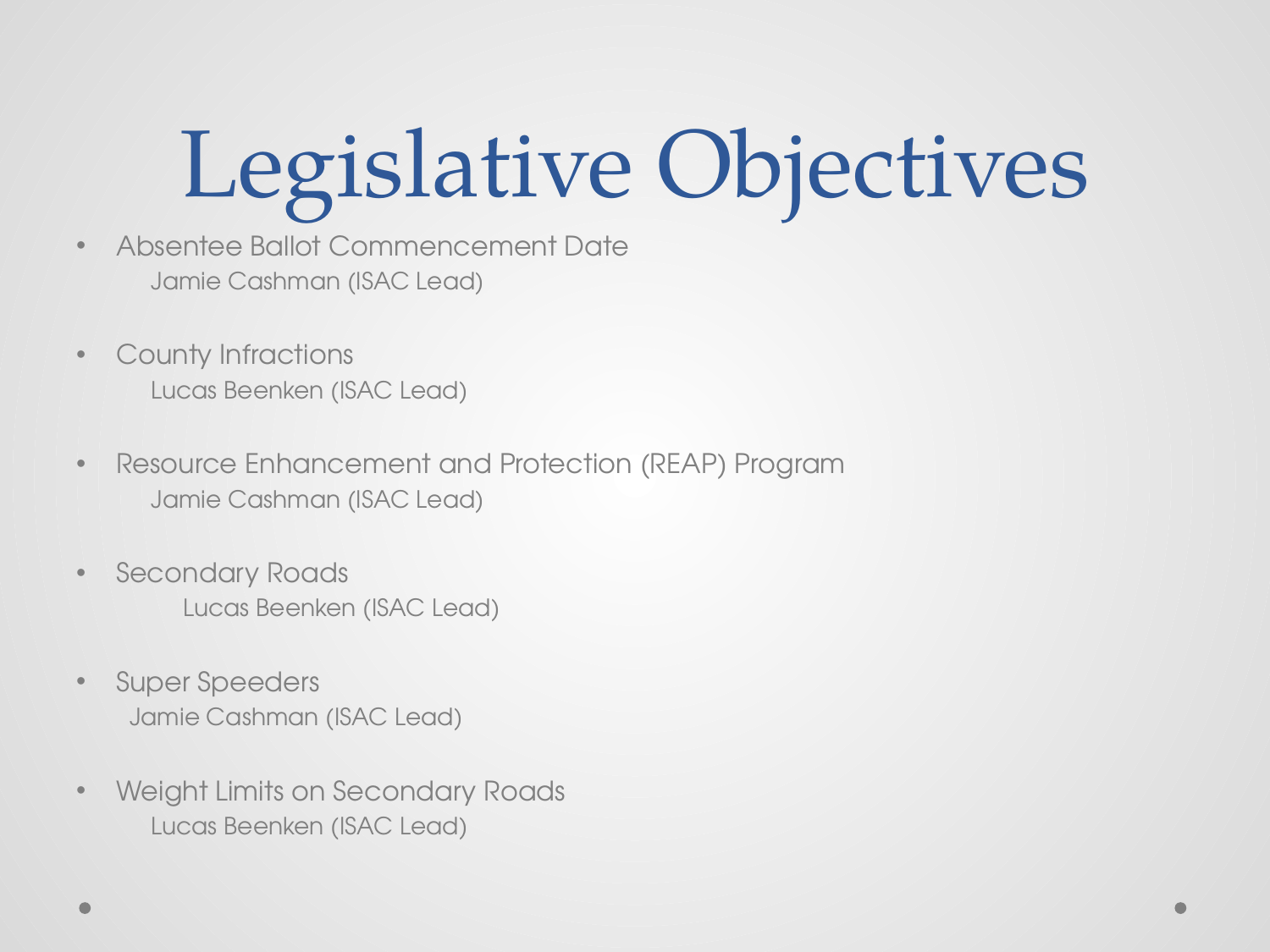

# Legislative Objectives
Absentee Ballot Commencement Date
	Jamie Cashman (ISAC Lead)

County Infractions
	Lucas Beenken (ISAC Lead)

Resource Enhancement and Protection (REAP) Program
	Jamie Cashman (ISAC Lead)

Secondary Roads
Lucas Beenken (ISAC Lead)

Super Speeders
	Jamie Cashman (ISAC Lead)

Weight Limits on Secondary Roads
	Lucas Beenken (ISAC Lead)